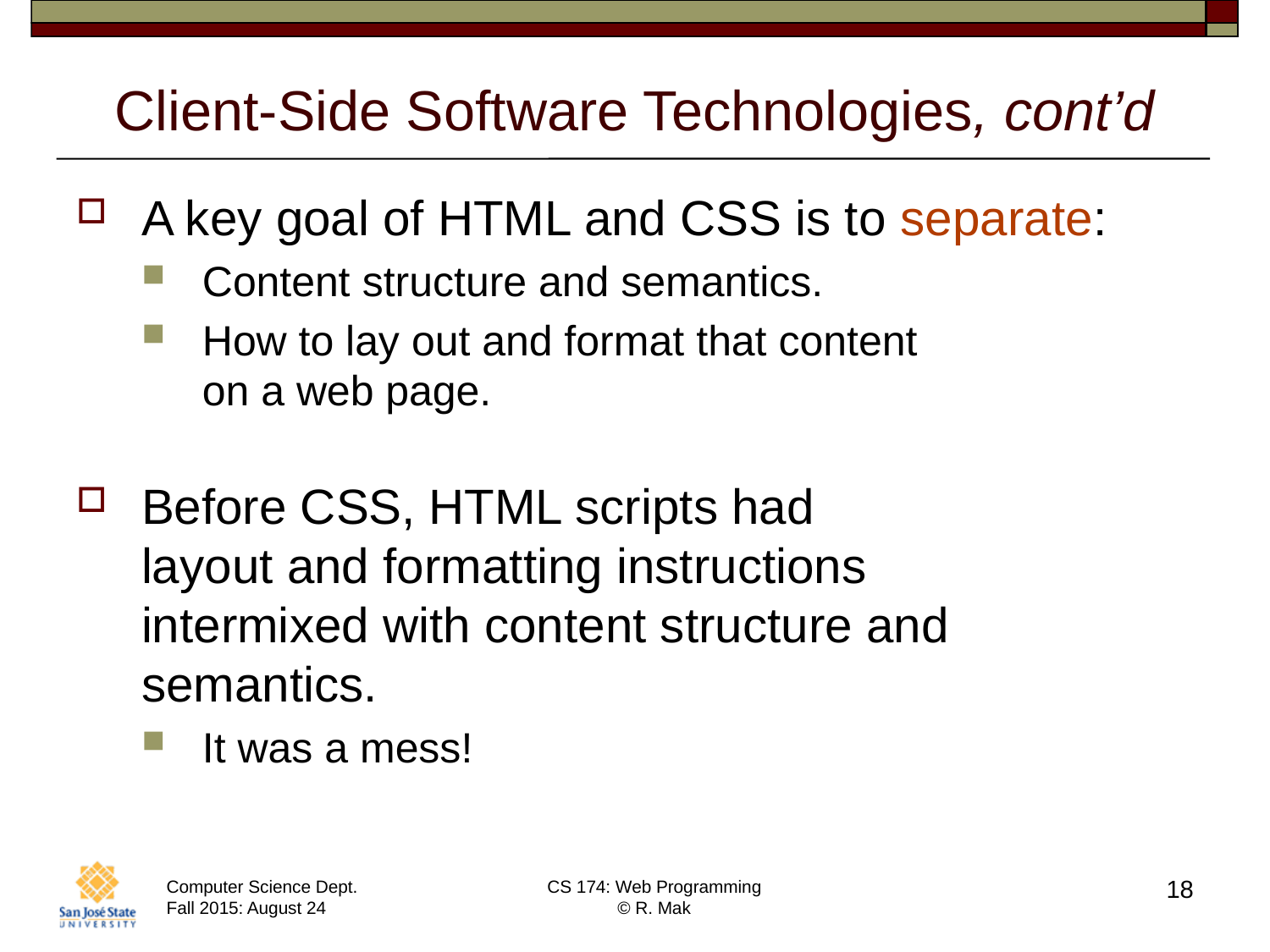

# Client-Side Software Technologies, cont’d
A key goal of HTML and CSS is to separate:
Content structure and semantics.
How to lay out and format that content
on a web page.

Before CSS, HTML scripts had
layout and formatting instructions
intermixed with content structure and semantics.
It was a mess!
18